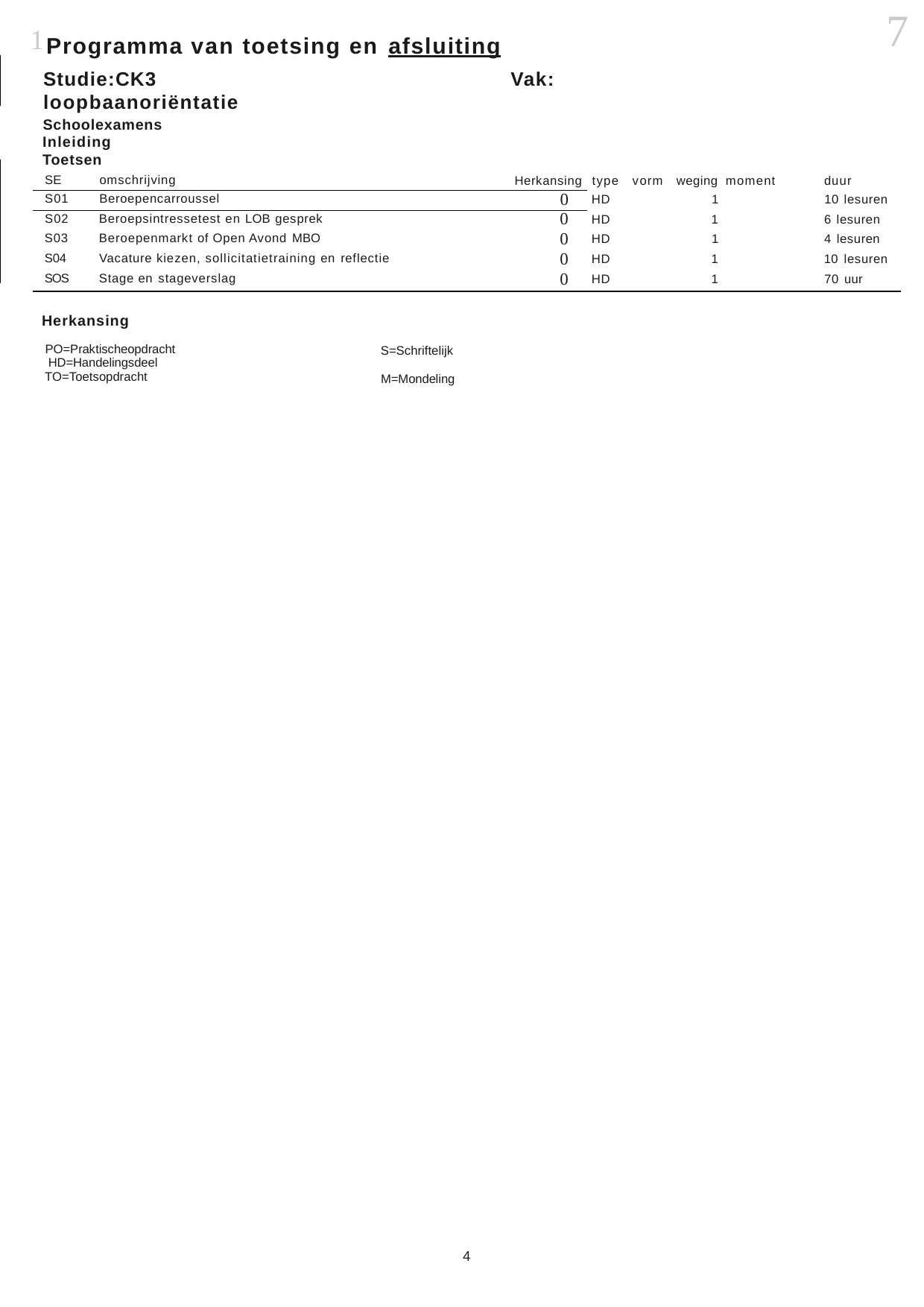

1Programma van toetsing en afsluiting
Studie:CK3	Vak: loopbaanoriëntatie
Inleiding
7

Schoolexamens

Toetsen

| SE | omschrijving | Herkansing | type | vorm | weging moment | duur |
| --- | --- | --- | --- | --- | --- | --- |
| S01 | Beroepencarroussel | 0 | HD |  | 1 | 10 lesuren |
| S02 | Beroepsintressetest en LOB gesprek | 0 | HD |  | 1 | 6 lesuren |
| S03 | Beroepenmarkt of Open Avond MBO | 0 | HD |  | 1 | 4 lesuren |
| S04 | Vacature kiezen, sollicitatietraining en reflectie | 0 | HD |  | 1 | 10 lesuren |
| SOS | Stage en stageverslag | 0 | HD |  | 1 | 70 uur |
Herkansing
PO=Praktischeopdracht  HD=Handelingsdeel  TO=Toetsopdracht
S=Schriftelijk  M=Mondeling
4